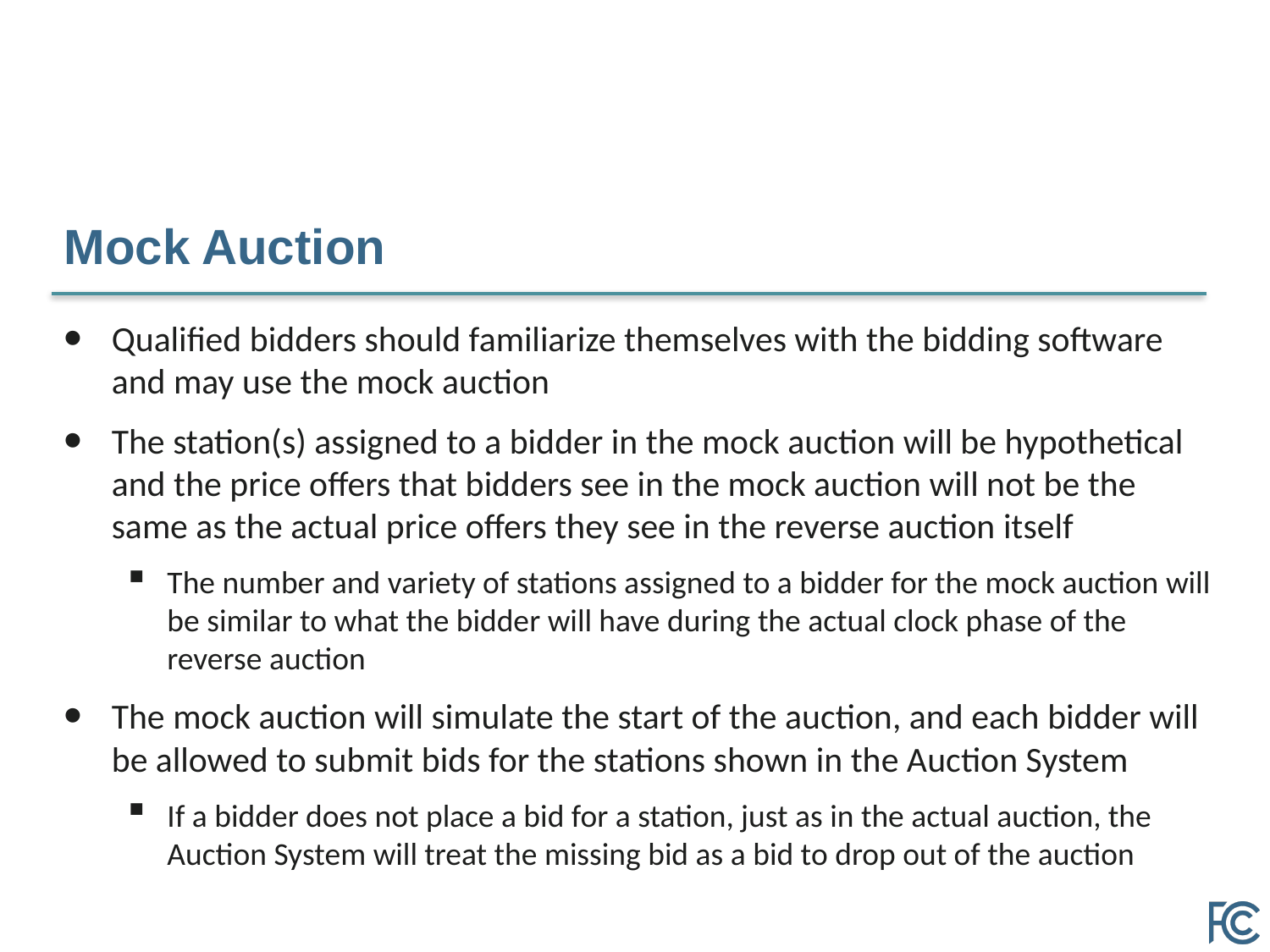

# Mock Auction
Qualified bidders should familiarize themselves with the bidding software and may use the mock auction
The station(s) assigned to a bidder in the mock auction will be hypothetical and the price offers that bidders see in the mock auction will not be the same as the actual price offers they see in the reverse auction itself
The number and variety of stations assigned to a bidder for the mock auction will be similar to what the bidder will have during the actual clock phase of the reverse auction
The mock auction will simulate the start of the auction, and each bidder will be allowed to submit bids for the stations shown in the Auction System
If a bidder does not place a bid for a station, just as in the actual auction, the Auction System will treat the missing bid as a bid to drop out of the auction